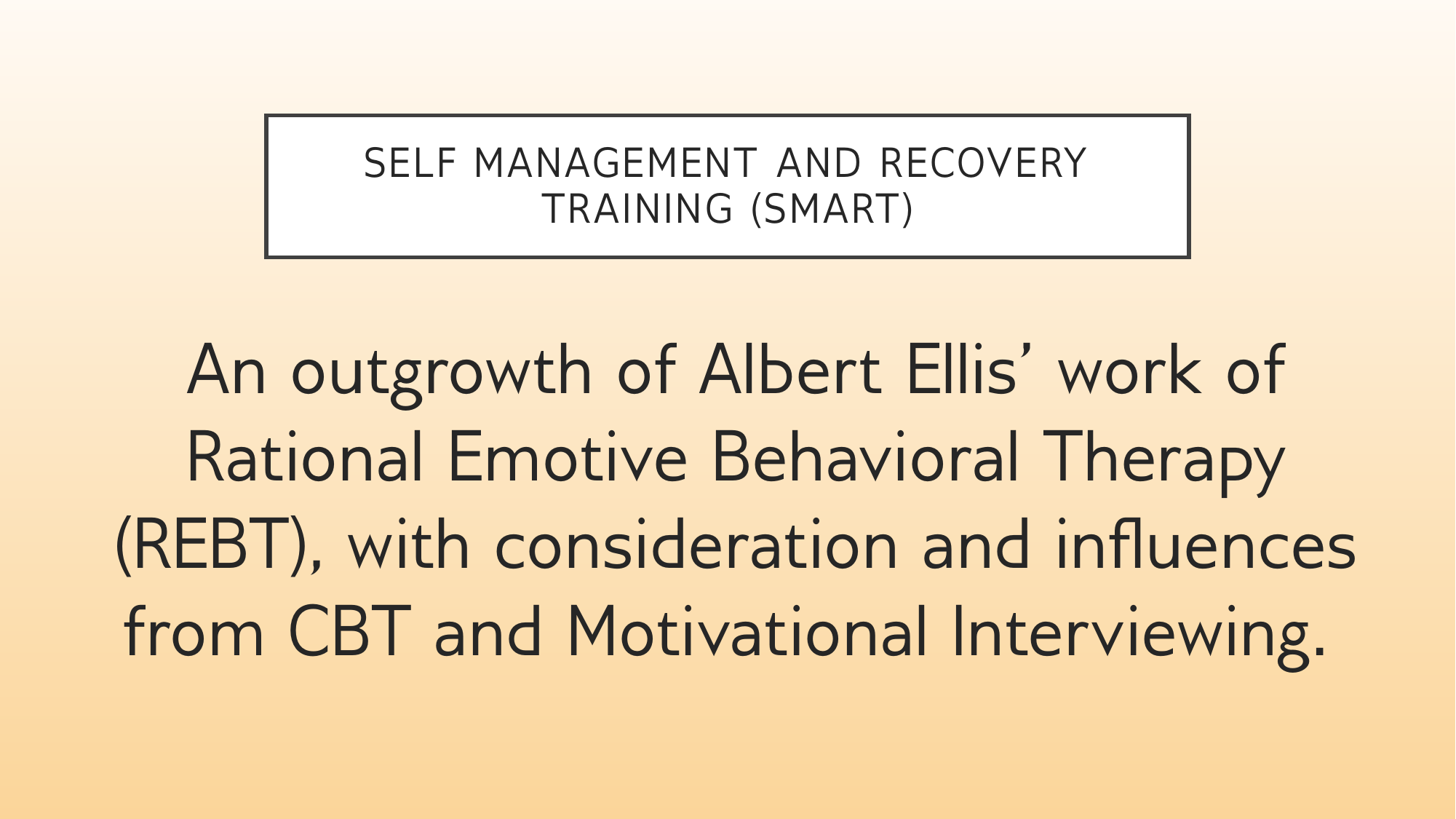

# Self management And Recovery Training (SMART)
An outgrowth of Albert Ellis’ work of Rational Emotive Behavioral Therapy (REBT), with consideration and influences from CBT and Motivational Interviewing.